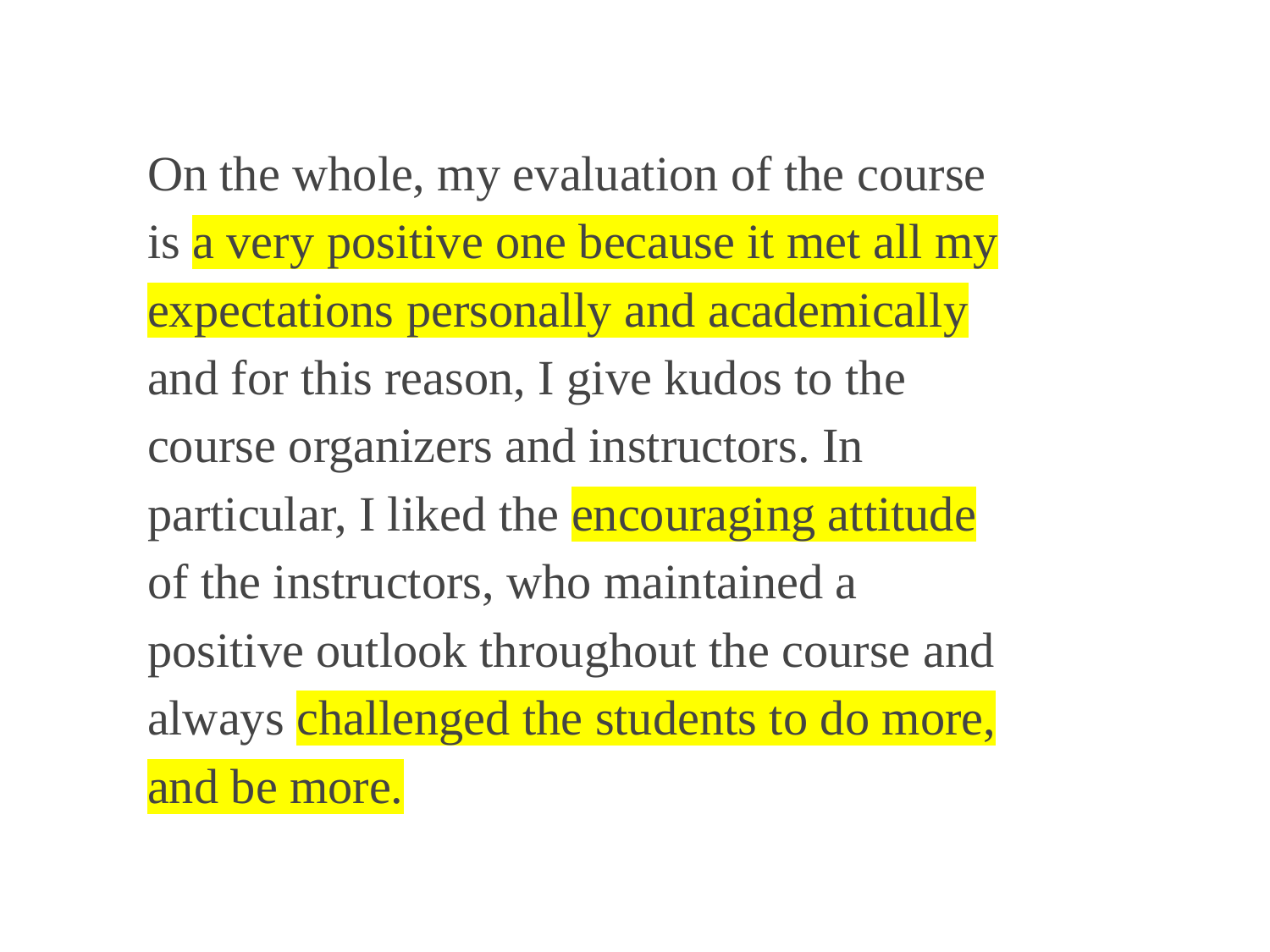

On the whole, my evaluation of the course is a very positive one because it met all my expectations personally and academically and for this reason, I give kudos to the course organizers and instructors. In particular, I liked the encouraging attitude of the instructors, who maintained a positive outlook throughout the course and always challenged the students to do more, and be more.